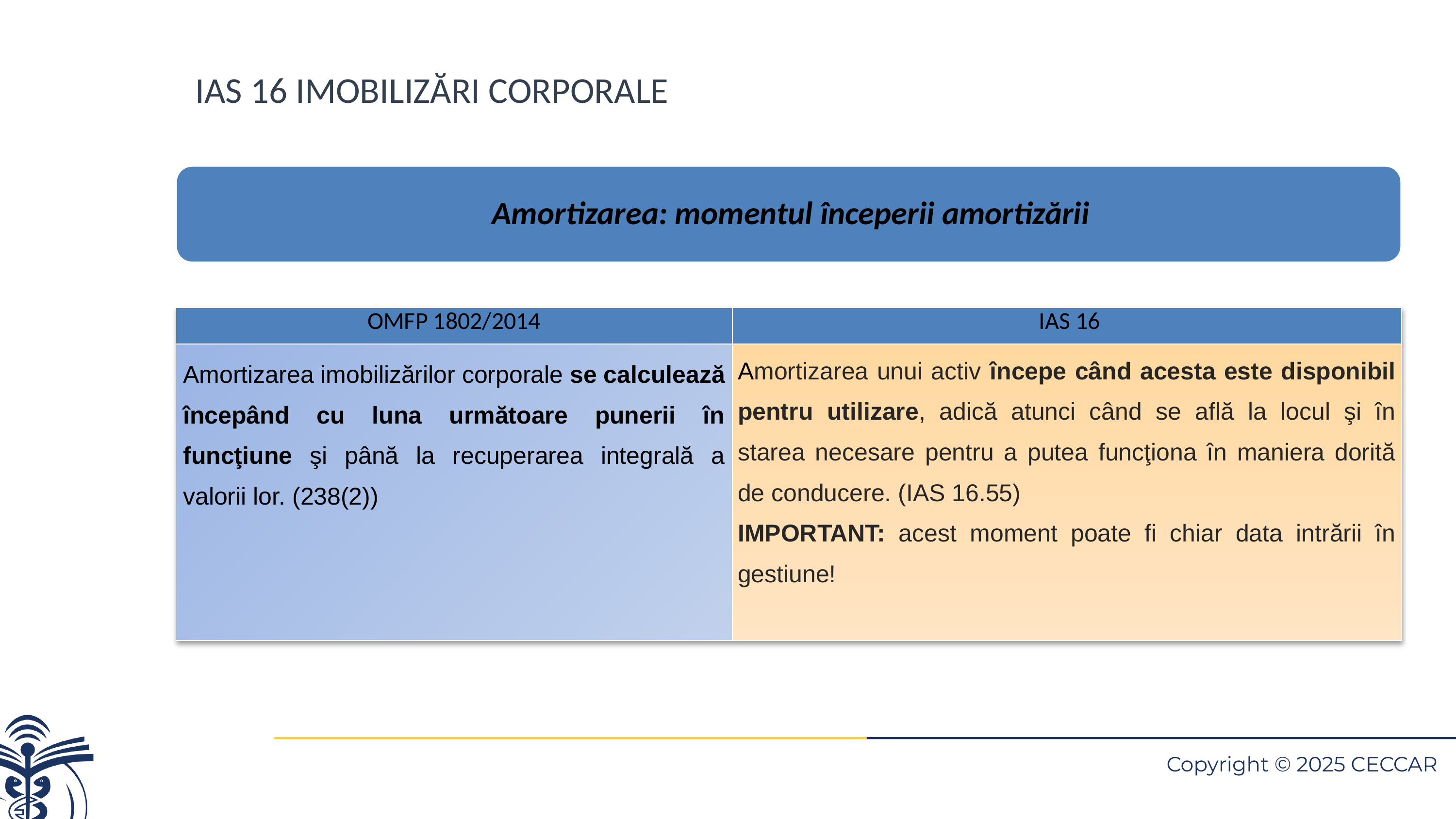

IAS 16 imobilizări corporale
Amortizarea: momentul începerii amortizării
| OMFP 1802/2014 | IAS 16 |
| --- | --- |
| Amortizarea imobilizărilor corporale se calculează începând cu luna următoare punerii în funcţiune şi până la recuperarea integrală a valorii lor. (238(2)) | Amortizarea unui activ începe când acesta este disponibil pentru utilizare, adică atunci când se află la locul şi în starea necesare pentru a putea funcţiona în maniera dorită de conducere. (IAS 16.55) IMPORTANT: acest moment poate fi chiar data intrării în gestiune! |

Copyright © 2025 CECCAR